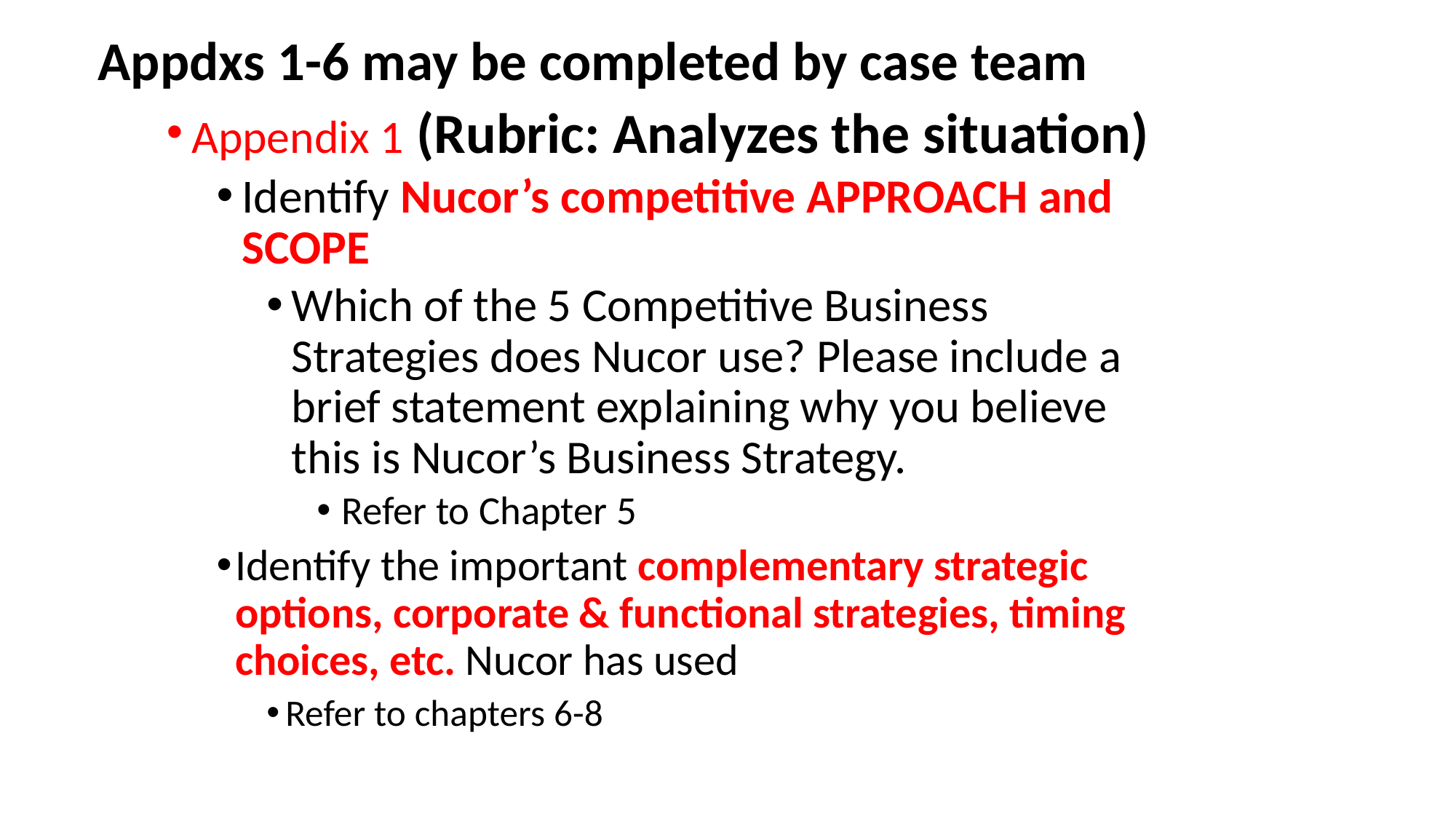

# Appdxs 1-6 may be completed by case team
Appendix 1 (Rubric: Analyzes the situation)
Identify Nucor’s competitive APPROACH and SCOPE
Which of the 5 Competitive Business Strategies does Nucor use? Please include a brief statement explaining why you believe this is Nucor’s Business Strategy.
Refer to Chapter 5
Identify the important complementary strategic options, corporate & functional strategies, timing choices, etc. Nucor has used
Refer to chapters 6-8